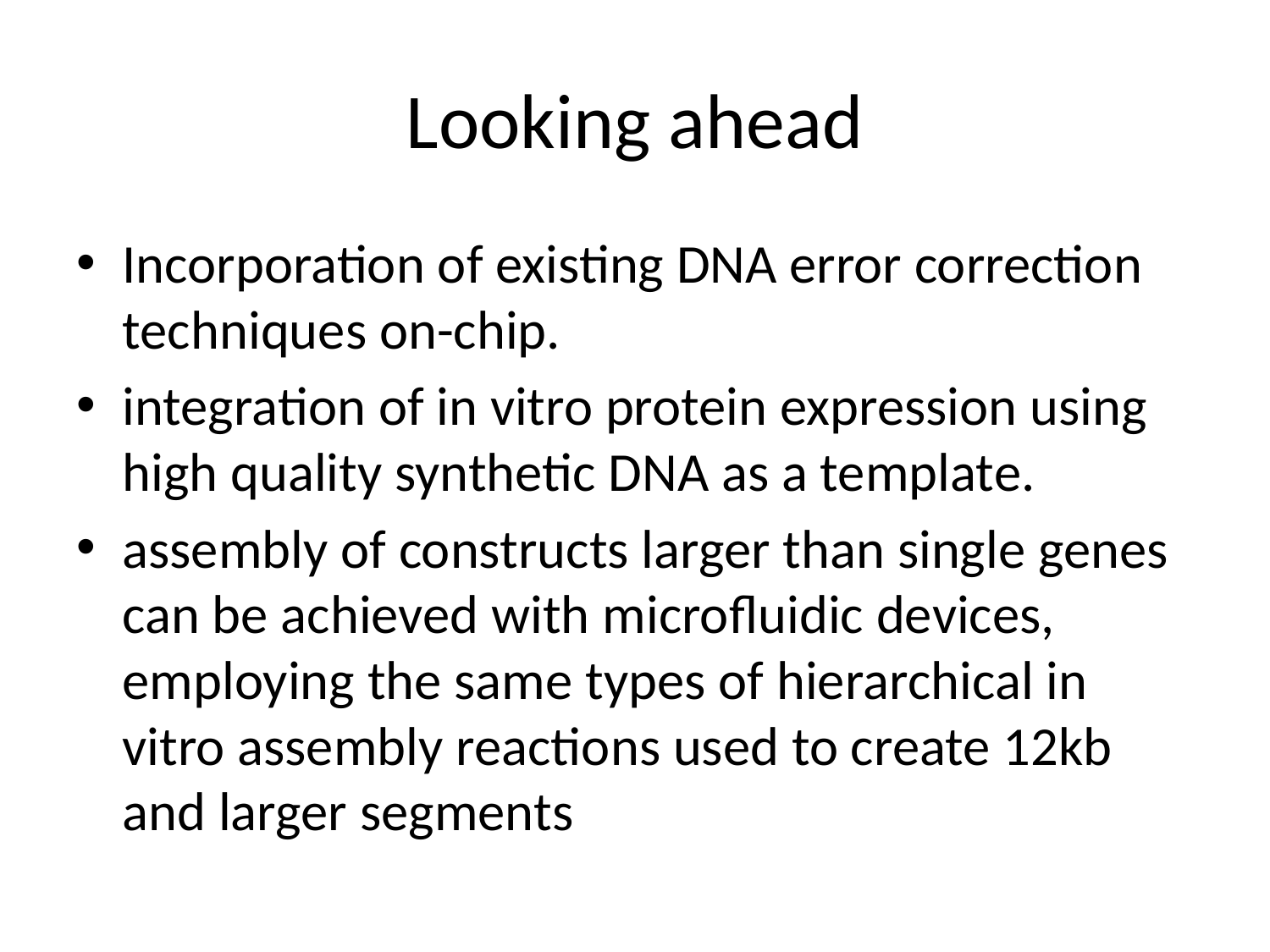

# Looking ahead
Incorporation of existing DNA error correction techniques on-chip.
integration of in vitro protein expression using high quality synthetic DNA as a template.
assembly of constructs larger than single genes can be achieved with microfluidic devices, employing the same types of hierarchical in vitro assembly reactions used to create 12kb and larger segments